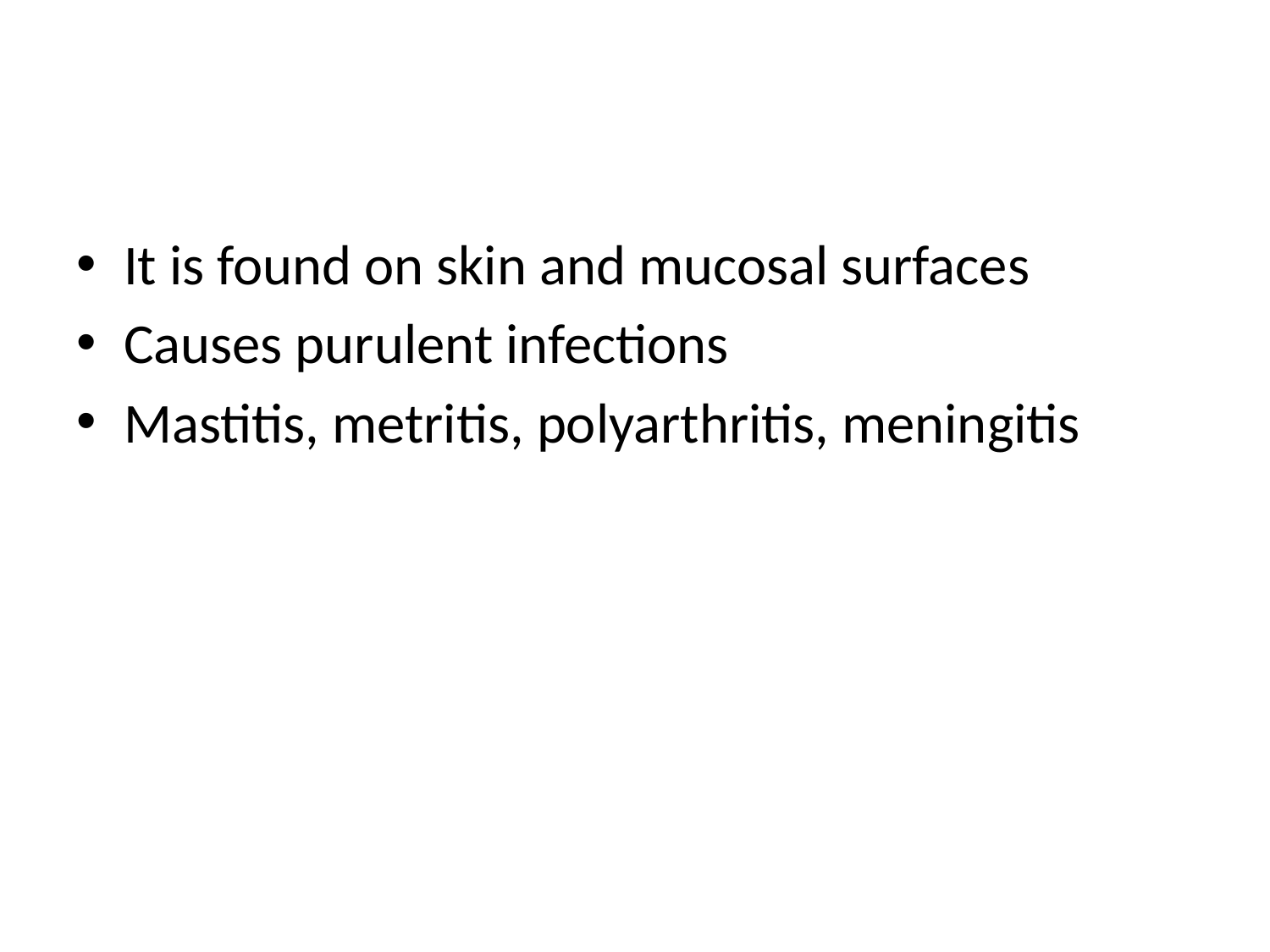

It is found on skin and mucosal surfaces
Causes purulent infections
Mastitis, metritis, polyarthritis, meningitis